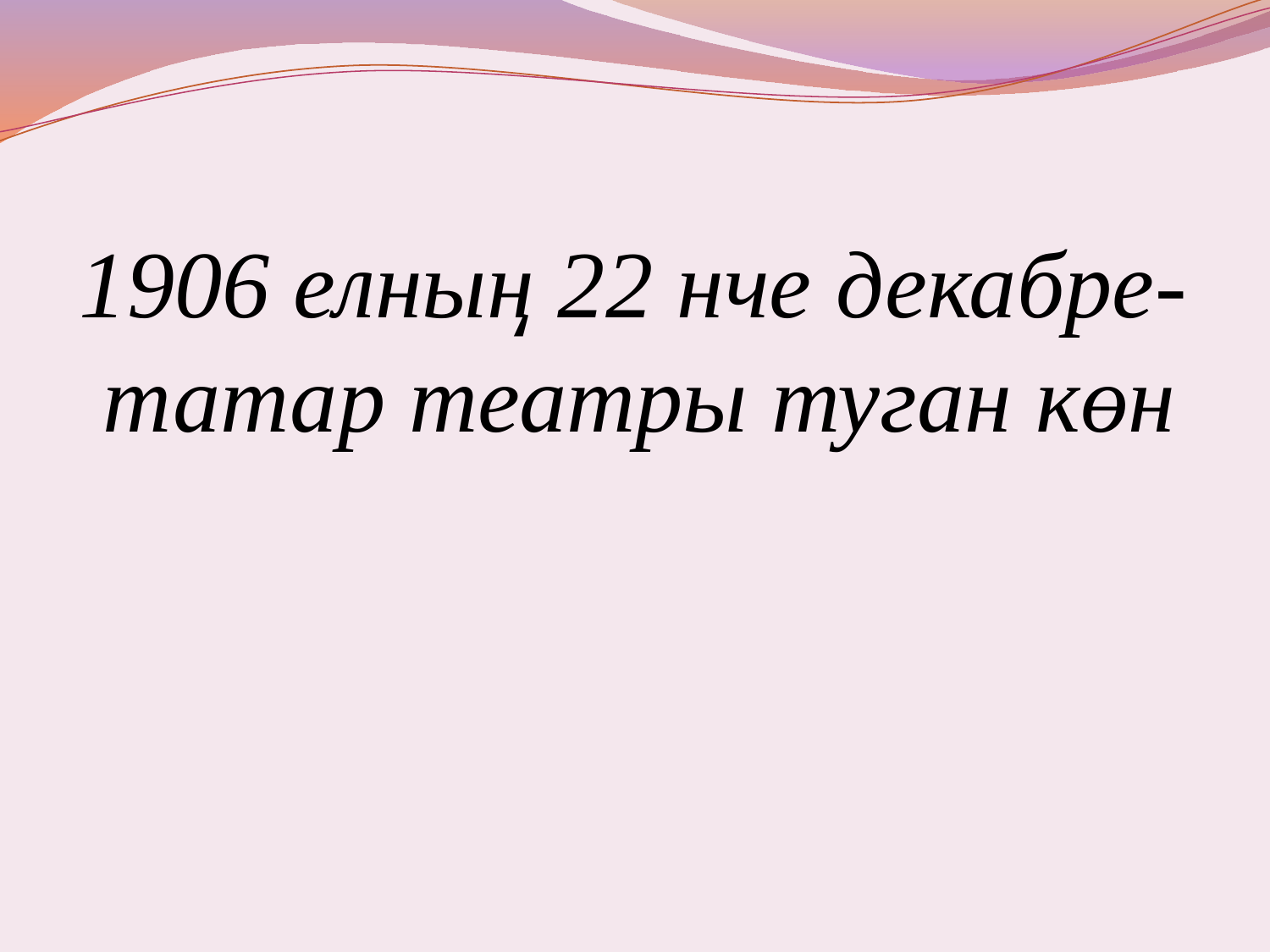

1906 елның 22 нче декабре-
 татар театры туган көн